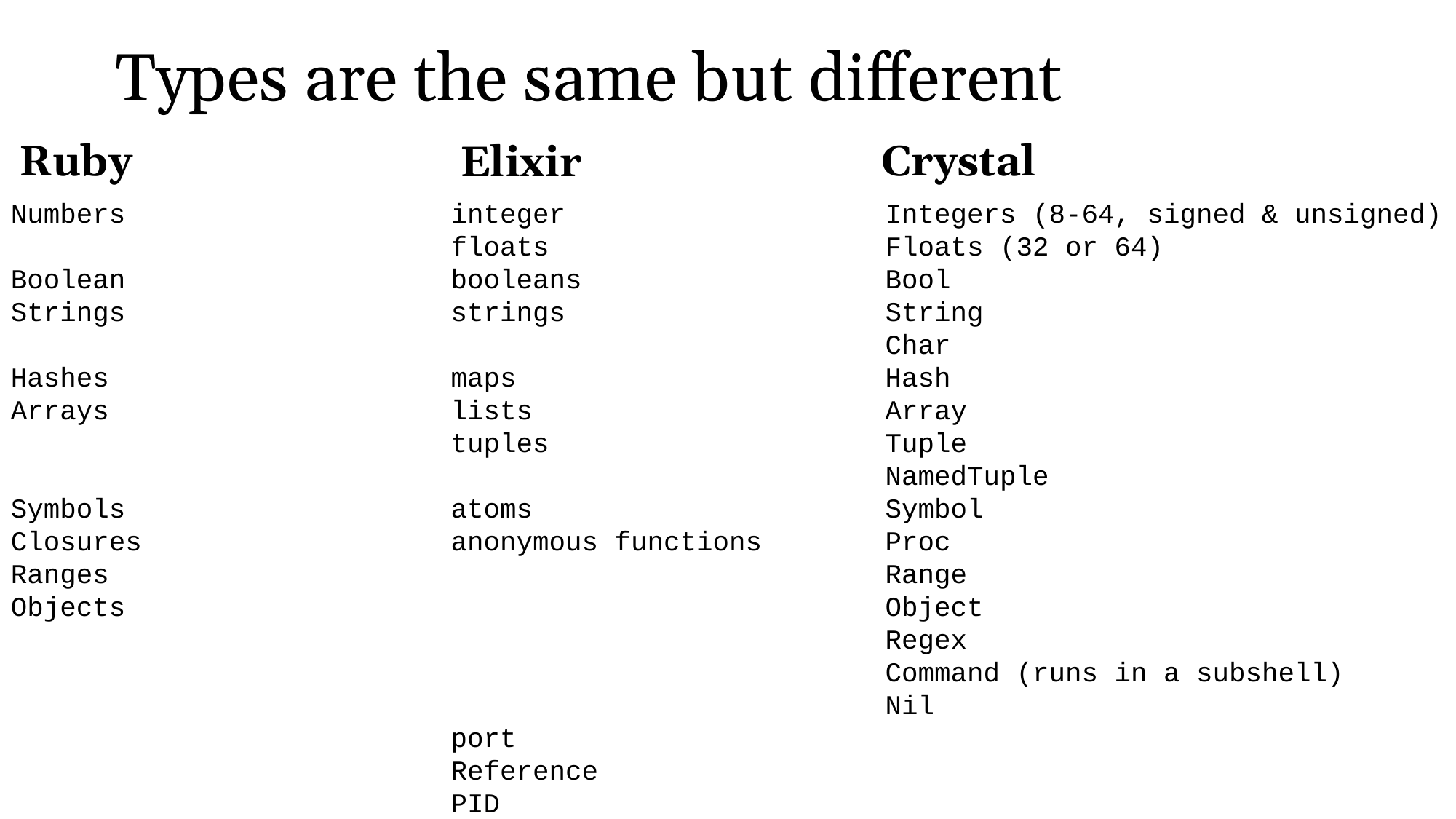

# Types are the same but different
Ruby
Crystal
Elixir
Integers (8-64, signed & unsigned)
Floats (32 or 64)
Bool
String
Char
Hash
Array
Tuple
NamedTuple
Symbol
Proc
Range
Object
Regex
Command (runs in a subshell)
Nil

Numbers

Boolean
Strings

Hashes
Arrays

Symbols
Closures
Ranges
Objects
integer
floats
booleans
strings

maps
lists
tuples

atoms
anonymous functions

port
Reference
PID